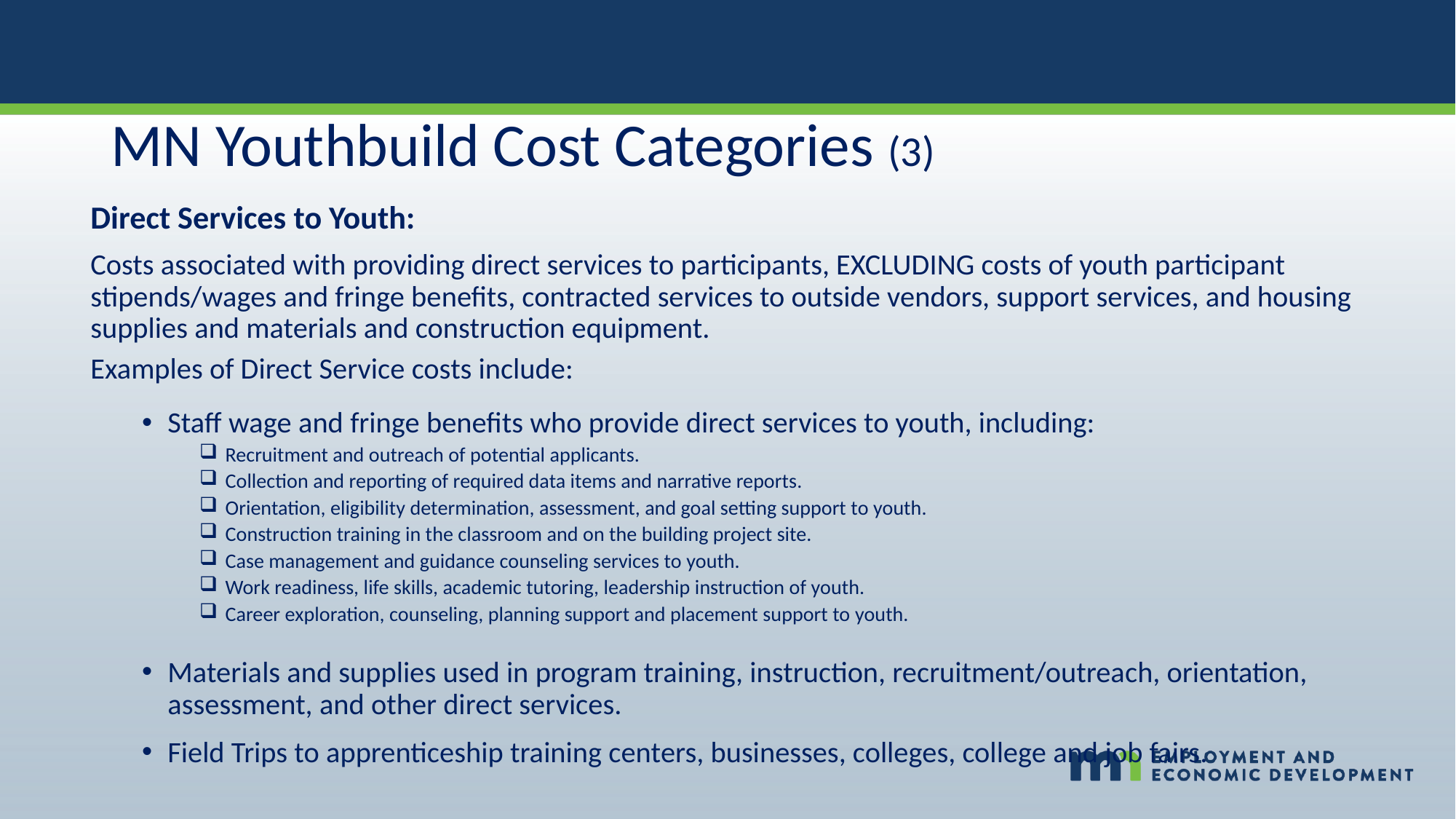

# MN Youthbuild Cost Categories (3)
Direct Services to Youth:

Costs associated with providing direct services to participants, EXCLUDING costs of youth participant stipends/wages and fringe benefits, contracted services to outside vendors, support services, and housing supplies and materials and construction equipment.
Examples of Direct Service costs include:
Staff wage and fringe benefits who provide direct services to youth, including:
Recruitment and outreach of potential applicants.
Collection and reporting of required data items and narrative reports.
Orientation, eligibility determination, assessment, and goal setting support to youth.
Construction training in the classroom and on the building project site.
Case management and guidance counseling services to youth.
Work readiness, life skills, academic tutoring, leadership instruction of youth.
Career exploration, counseling, planning support and placement support to youth.

Materials and supplies used in program training, instruction, recruitment/outreach, orientation, assessment, and other direct services.

Field Trips to apprenticeship training centers, businesses, colleges, college and job fairs.